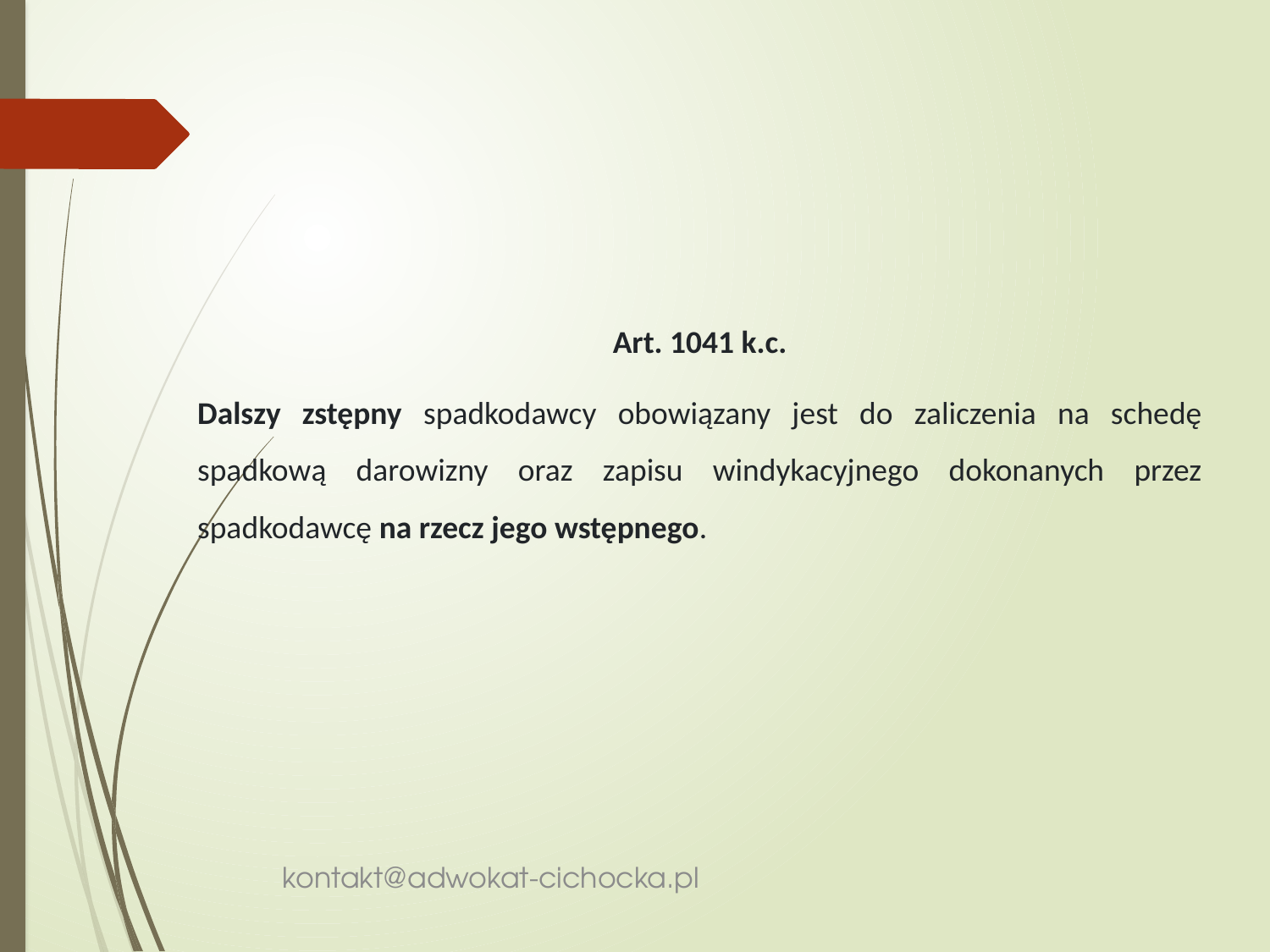

Art. 1041 k.c.
Dalszy zstępny spadkodawcy obowiązany jest do zaliczenia na schedę spadkową darowizny oraz zapisu windykacyjnego dokonanych przez spadkodawcę na rzecz jego wstępnego.

kontakt@adwokat-cichocka.pl